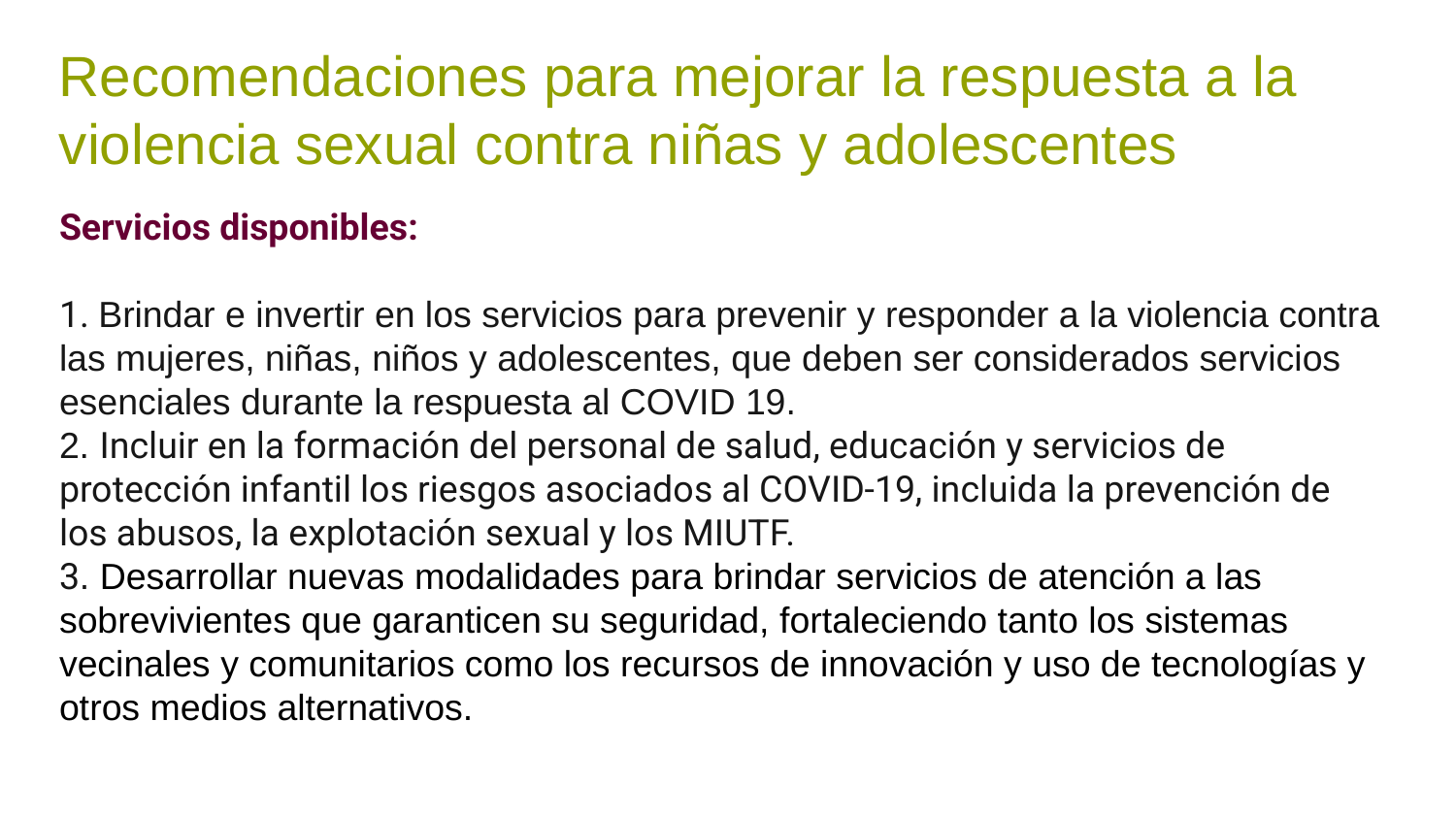

Recomendaciones para mejorar la respuesta a la violencia sexual contra niñas y adolescentes
# Servicios disponibles: 1. Brindar e invertir en los servicios para prevenir y responder a la violencia contra las mujeres, niñas, niños y adolescentes, que deben ser considerados servicios esenciales durante la respuesta al COVID 19. 2. Incluir en la formación del personal de salud, educación y servicios de protección infantil los riesgos asociados al COVID-19, incluida la prevención de los abusos, la explotación sexual y los MIUTF. 3. Desarrollar nuevas modalidades para brindar servicios de atención a las sobrevivientes que garanticen su seguridad, fortaleciendo tanto los sistemas vecinales y comunitarios como los recursos de innovación y uso de tecnologías y otros medios alternativos.